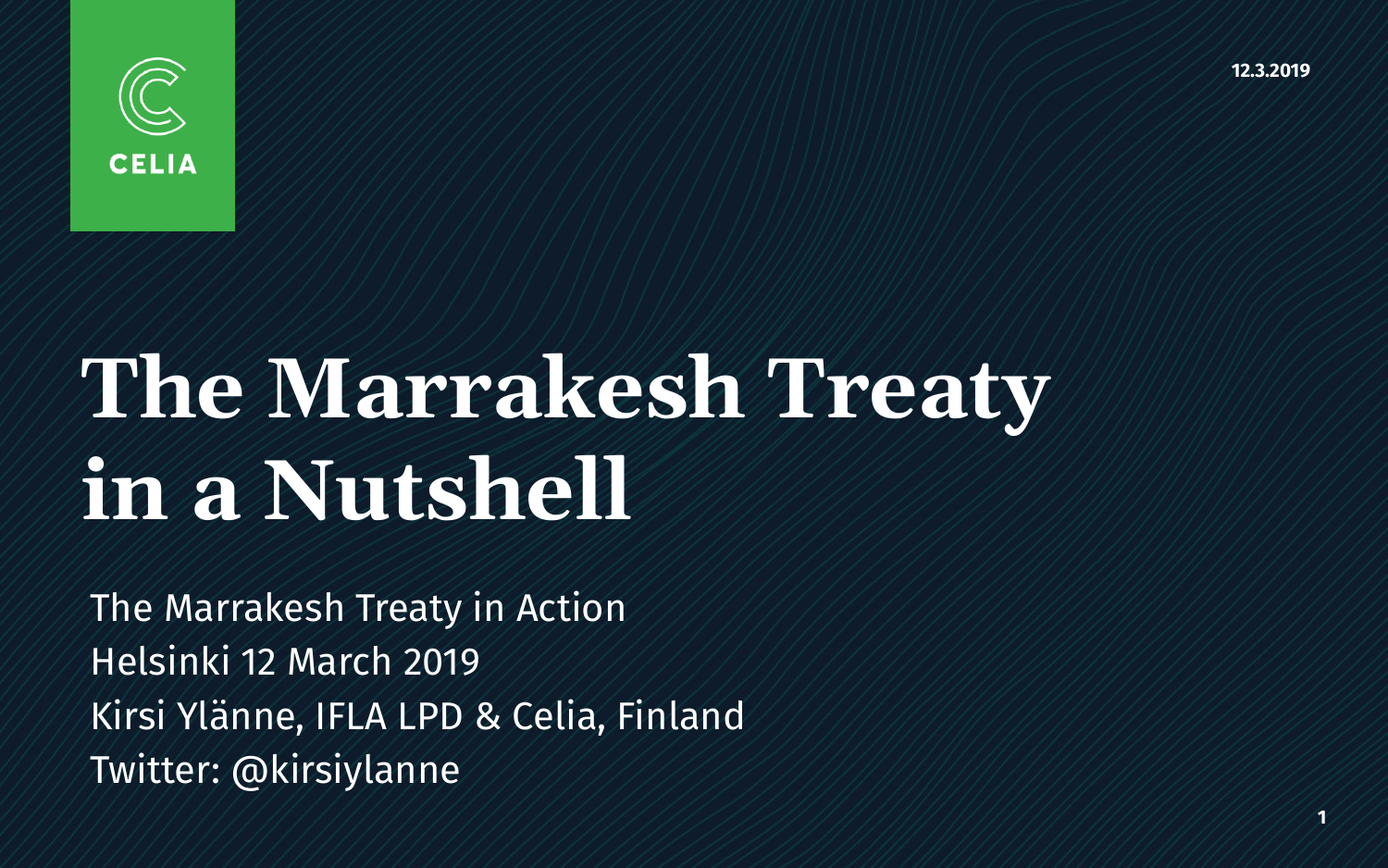

12.3.2019
# The Marrakesh Treaty in a Nutshell
The Marrakesh Treaty in Action
Helsinki 12 March 2019
Kirsi Ylänne, IFLA LPD & Celia, Finland
Twitter: @kirsiylanne
1